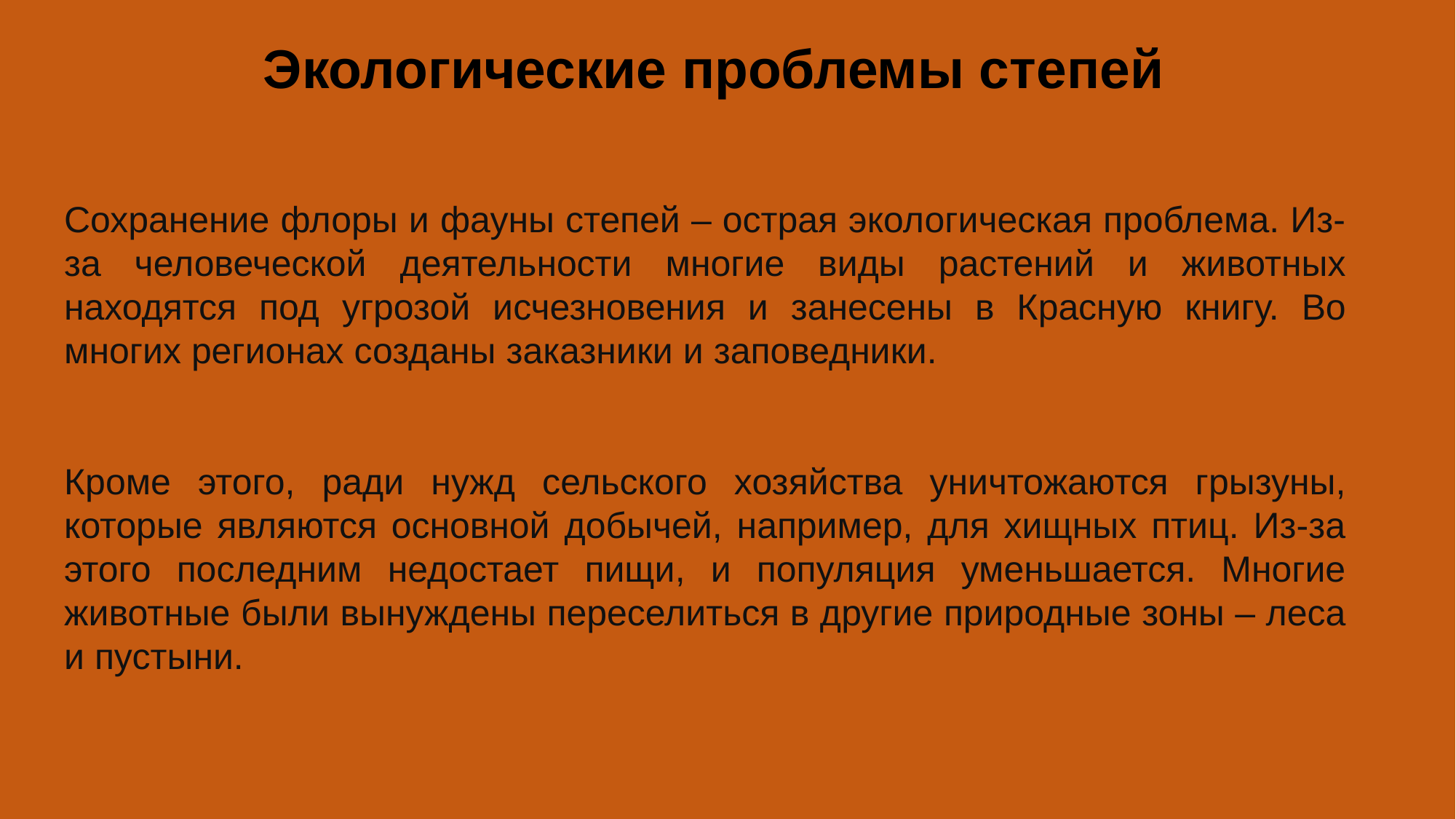

Экологические проблемы степей
Сохранение флоры и фауны степей – острая экологическая проблема. Из-за человеческой деятельности многие виды растений и животных находятся под угрозой исчезновения и занесены в Красную книгу. Во многих регионах созданы заказники и заповедники.

Кроме этого, ради нужд сельского хозяйства уничтожаются грызуны, которые являются основной добычей, например, для хищных птиц. Из-за этого последним недостает пищи, и популяция уменьшается. Многие животные были вынуждены переселиться в другие природные зоны – леса и пустыни.